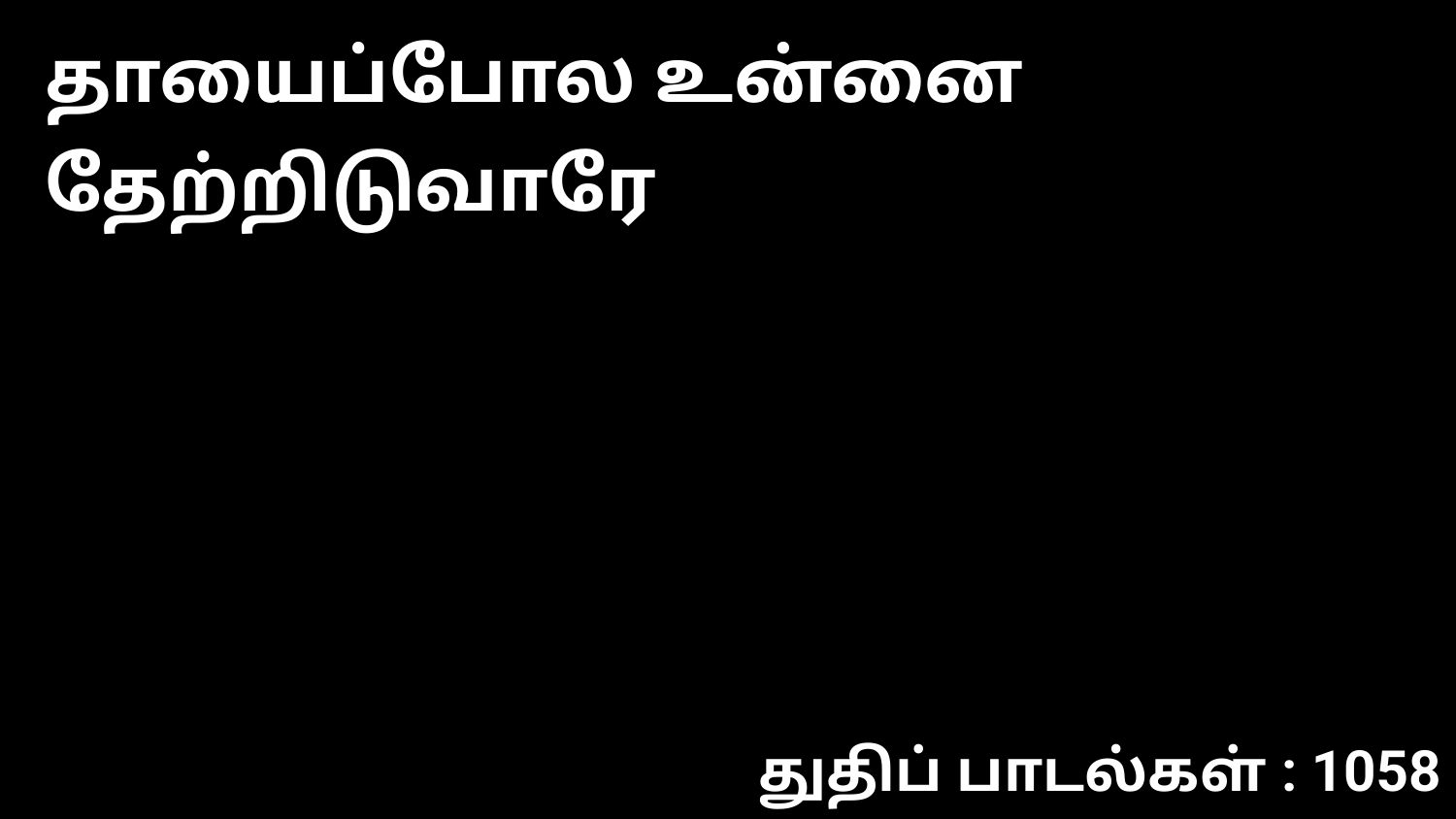

தாயைப்போல உன்னை தேற்றிடுவாரே
துதிப் பாடல்கள் : 1058